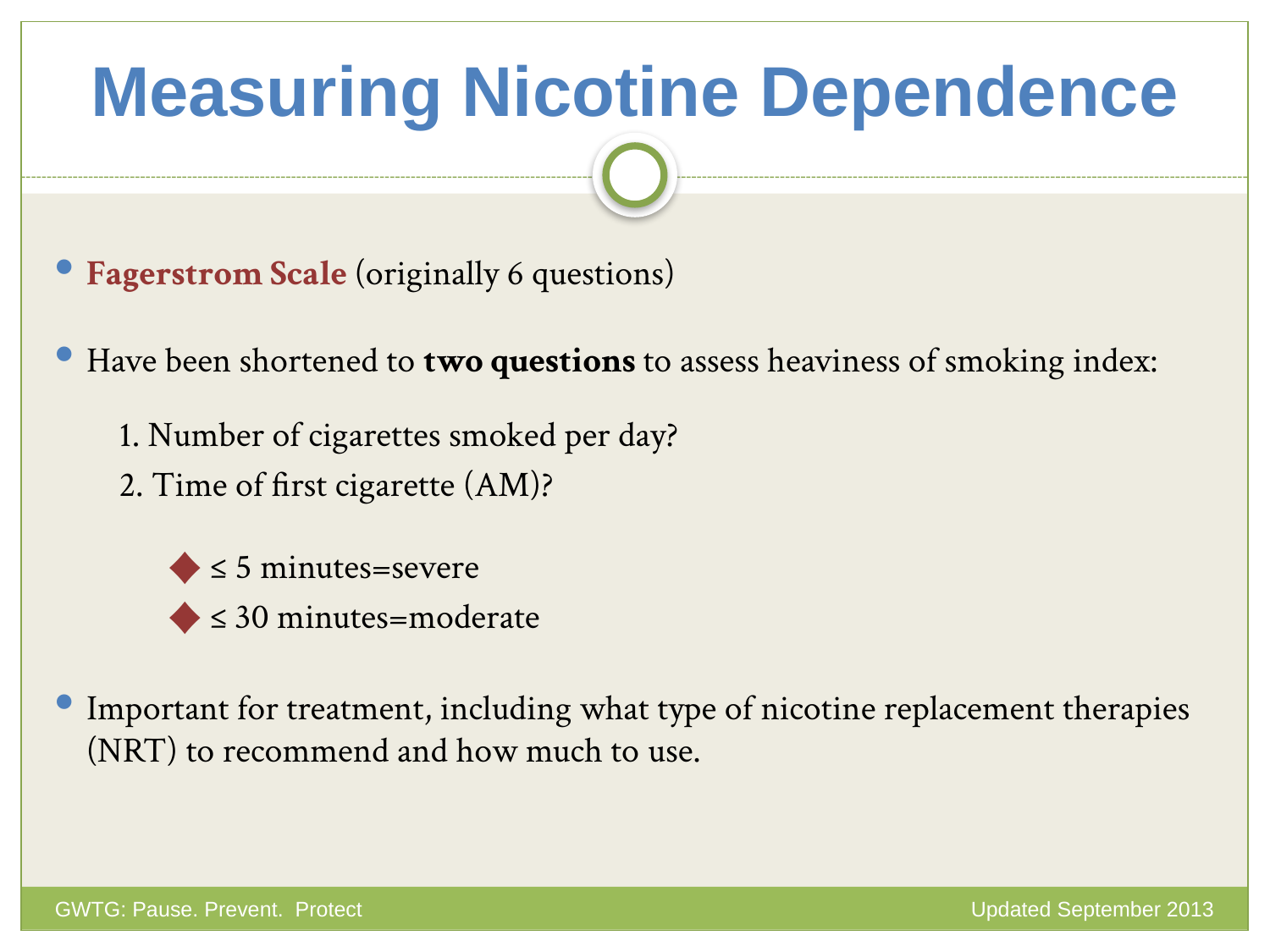

# Measuring Nicotine Dependence
Fagerstrom Scale (originally 6 questions)

Have been shortened to two questions to assess heaviness of smoking index:

        1. Number of cigarettes smoked per day?
        2. Time of first cigarette (AM)?

              ♦ ≤ 5 minutes=severe
              ♦ ≤ 30 minutes=moderate

Important for treatment, including what type of nicotine replacement therapies (NRT) to recommend and how much to use.

Updated September 2013
GWTG: Pause. Prevent.  Protect